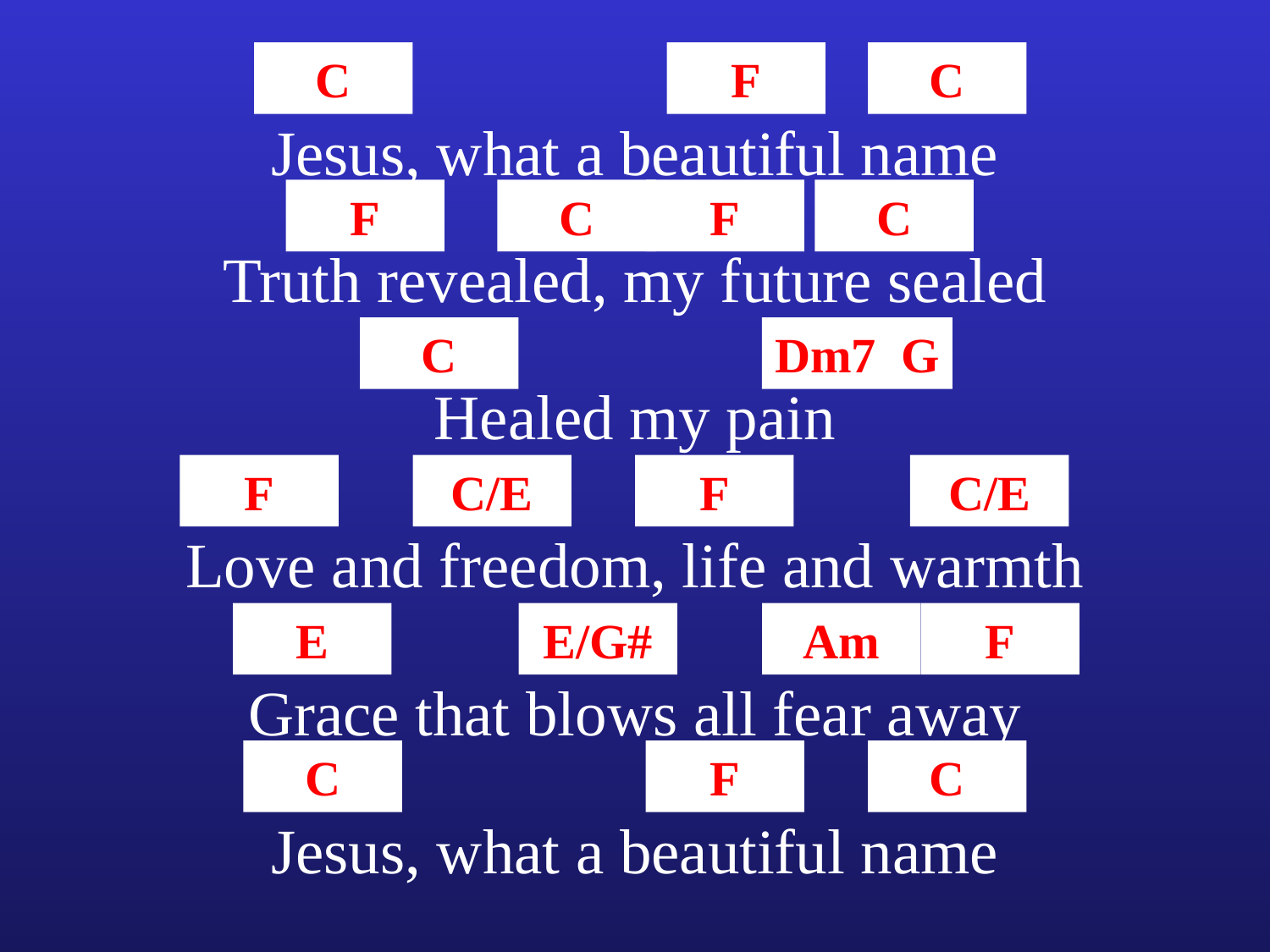

C
F
C
Jesus, what a beautiful name
F
C
F
C
Truth revealed, my future sealed
C
Dm7  G
Healed my pain
F
C/E
F
C/E
Love and freedom, life and warmth
E
E/G#
Am
F
Grace that blows all fear away
C
F
C
Jesus, what a beautiful name